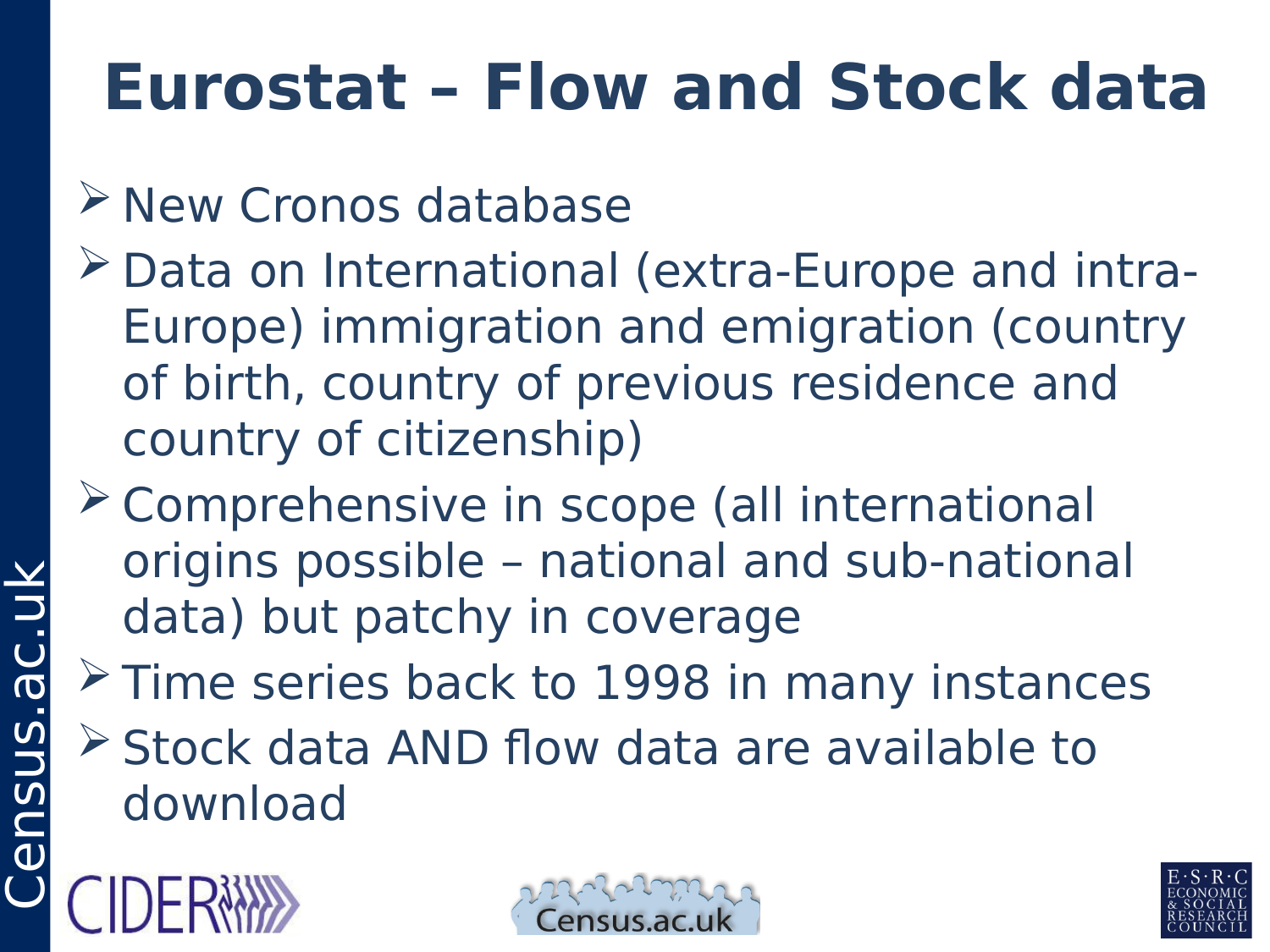

# Eurostat – Flow and Stock data
New Cronos database
Data on International (extra-Europe and intra-Europe) immigration and emigration (country of birth, country of previous residence and country of citizenship)
Comprehensive in scope (all international origins possible – national and sub-national data) but patchy in coverage
Time series back to 1998 in many instances
Stock data AND flow data are available to download